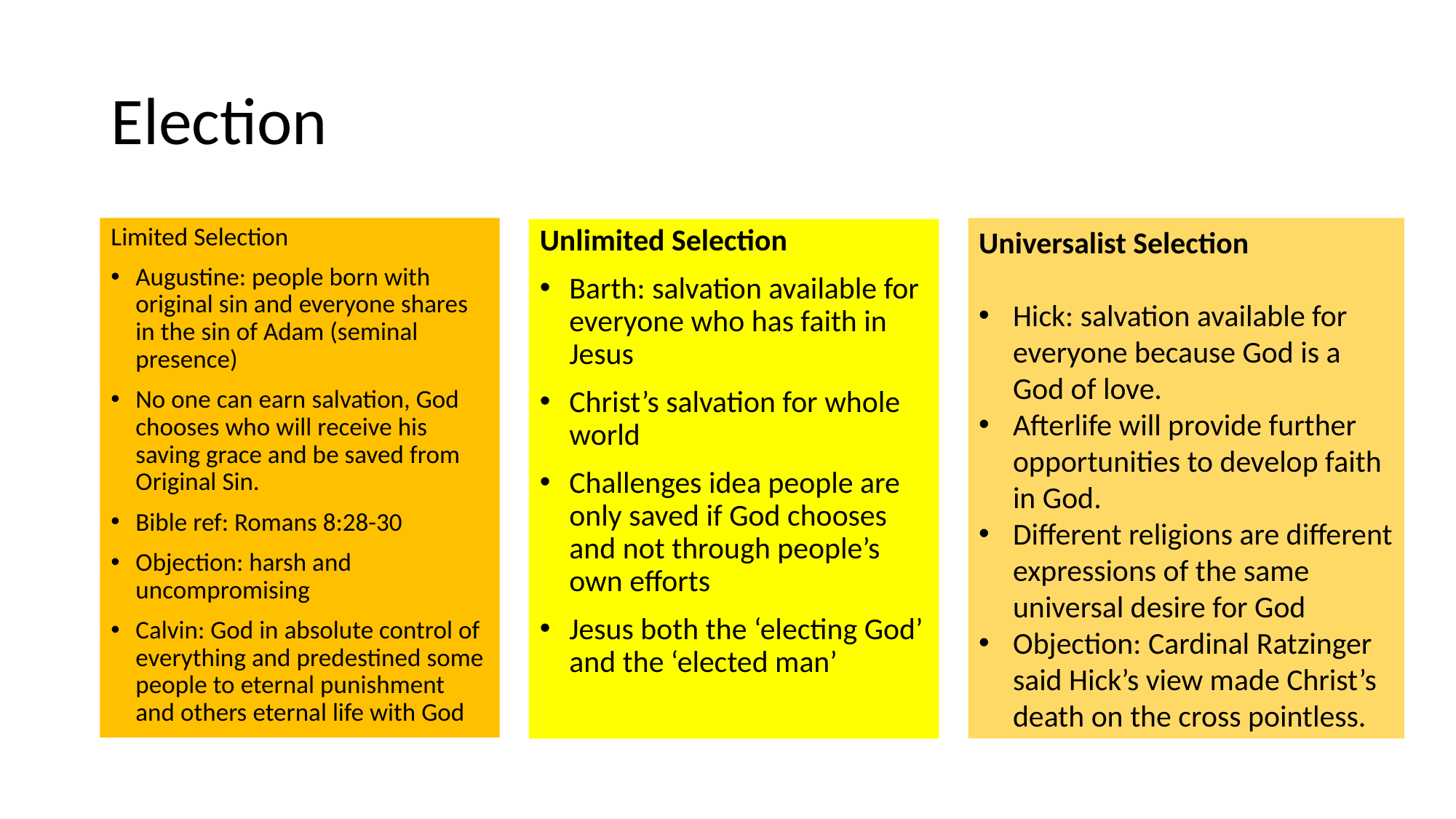

# Election
Limited Selection
Augustine: people born with original sin and everyone shares in the sin of Adam (seminal presence)
No one can earn salvation, God chooses who will receive his saving grace and be saved from Original Sin.
Bible ref: Romans 8:28-30
Objection: harsh and uncompromising
Calvin: God in absolute control of everything and predestined some people to eternal punishment and others eternal life with God

Universalist Selection

Hick: salvation available for everyone because God is a God of love.
Afterlife will provide further opportunities to develop faith in God.
Different religions are different expressions of the same universal desire for God
Objection: Cardinal Ratzinger said Hick’s view made Christ’s death on the cross pointless.
Unlimited Selection
Barth: salvation available for everyone who has faith in Jesus
Christ’s salvation for whole world
Challenges idea people are only saved if God chooses and not through people’s own efforts
Jesus both the ‘electing God’ and the ‘elected man’